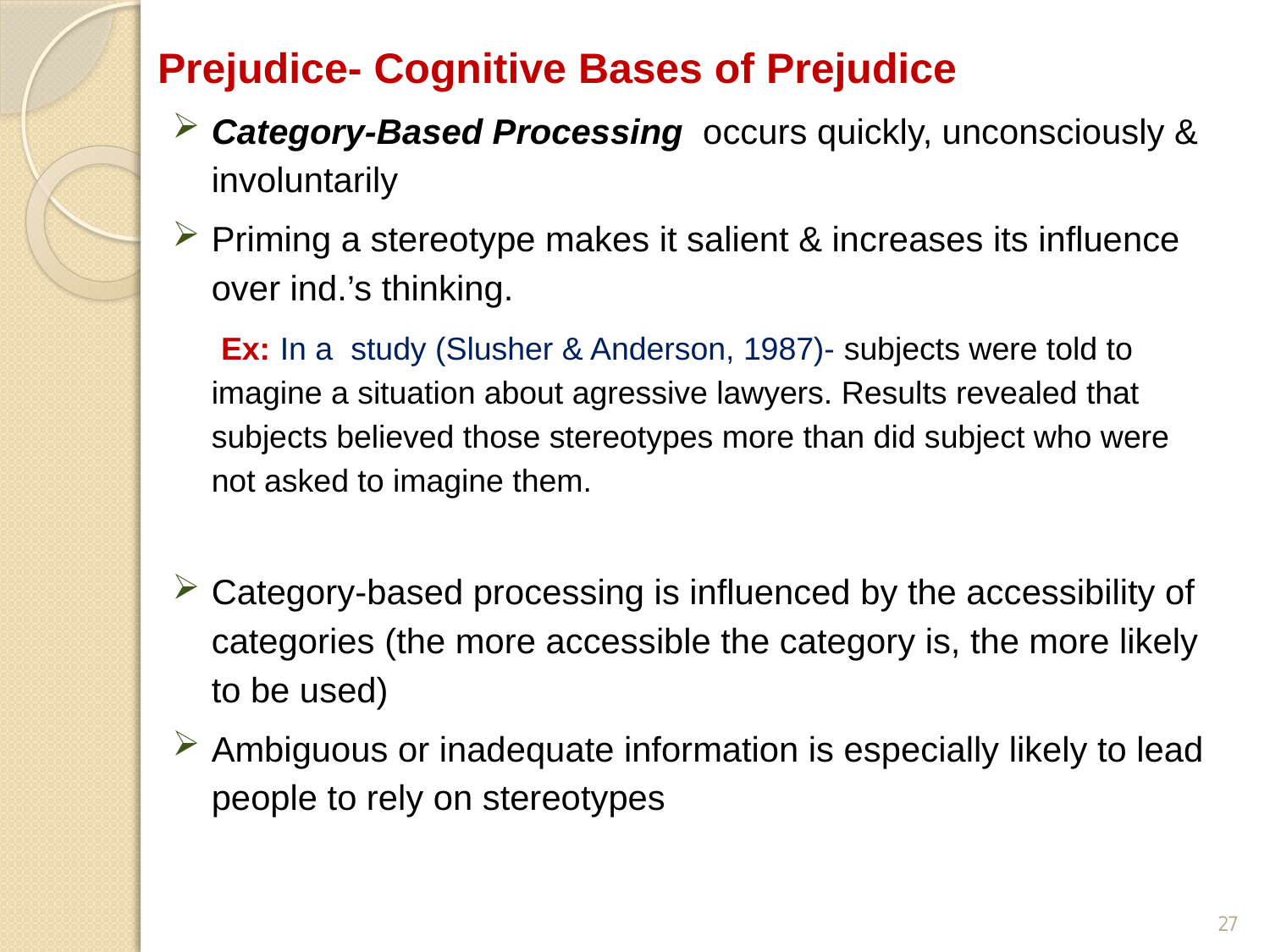

# Prejudice- Cognitive Bases of Prejudice
Category-Based Processing  occurs quickly, unconsciously & involuntarily
Priming a stereotype makes it salient & increases its influence over ind.’s thinking.
     Ex: In a  study (Slusher & Anderson, 1987)- subjects were told to imagine a situation about agressive lawyers. Results revealed that subjects believed those stereotypes more than did subject who were not asked to imagine them.

Category-based processing is influenced by the accessibility of categories (the more accessible the category is, the more likely to be used)
Ambiguous or inadequate information is especially likely to lead people to rely on stereotypes

27